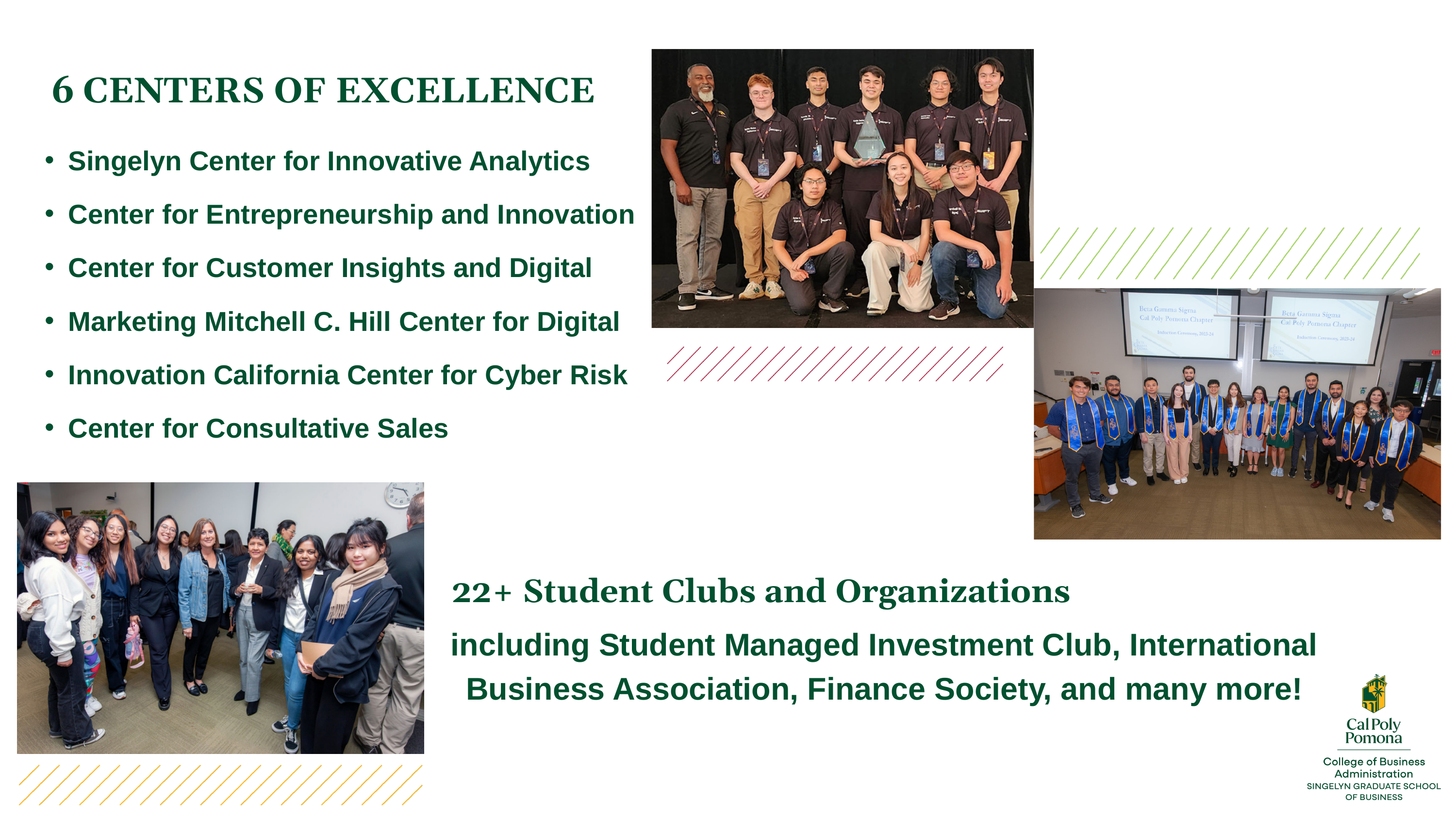

6 CENTERS OF EXCELLENCE

Singelyn Center for Innovative Analytics

Center for Entrepreneurship and Innovation

Center for Customer Insights and Digital

Marketing Mitchell C. Hill Center for Digital

Innovation California Center for Cyber Risk

Center for Consultative Sales

22+ Student Clubs and Organizations
including Student Managed Investment Club, International Business Association, Finance Society, and many more!